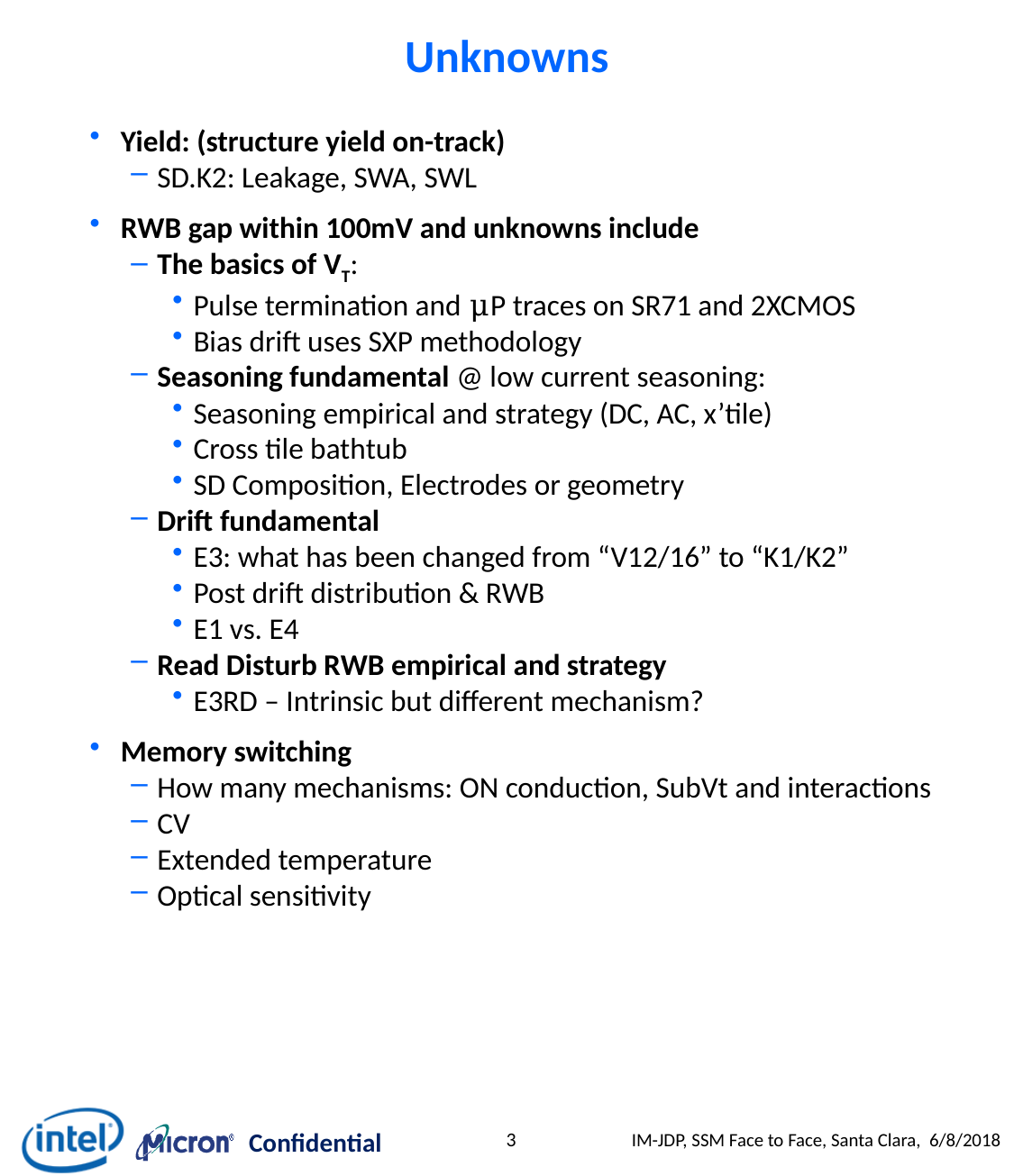

# Unknowns
Yield: (structure yield on-track)
SD.K2: Leakage, SWA, SWL
RWB gap within 100mV and unknowns include
The basics of VT:
Pulse termination and μP traces on SR71 and 2XCMOS
Bias drift uses SXP methodology
Seasoning fundamental @ low current seasoning:
Seasoning empirical and strategy (DC, AC, x’tile)
Cross tile bathtub
SD Composition, Electrodes or geometry
Drift fundamental
E3: what has been changed from “V12/16” to “K1/K2”
Post drift distribution & RWB
E1 vs. E4
Read Disturb RWB empirical and strategy
E3RD – Intrinsic but different mechanism?
Memory switching
How many mechanisms: ON conduction, SubVt and interactions
CV
Extended temperature
Optical sensitivity